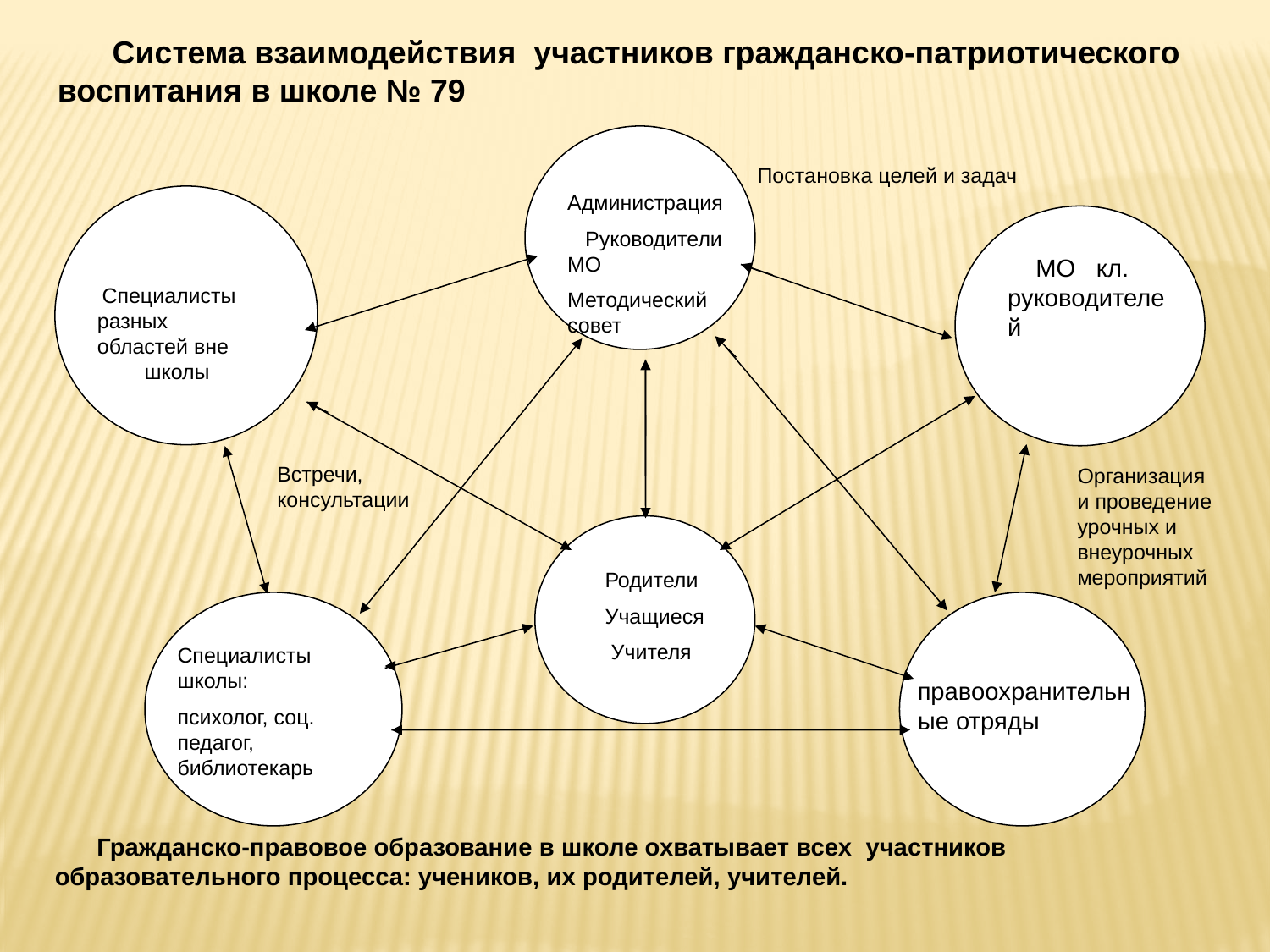

Система взаимодействия  участников гражданско-патриотического воспитания в школе № 79

Постановка целей и задач
     Администрация
   Руководители МО
Методический совет

       МО   кл. руководителей

 Специалисты разных       областей вне              школы

Встречи, консультации
Организация и проведение урочных и внеурочных мероприятий

Родители
Учащиеся
 Учителя

Специалисты школы:
психолог, соц. педагог, библиотекарь

правоохранительные отряды

      Гражданско-правовое образование в школе охватывает всех  участников образовательного процесса: учеников, их родителей, учителей.